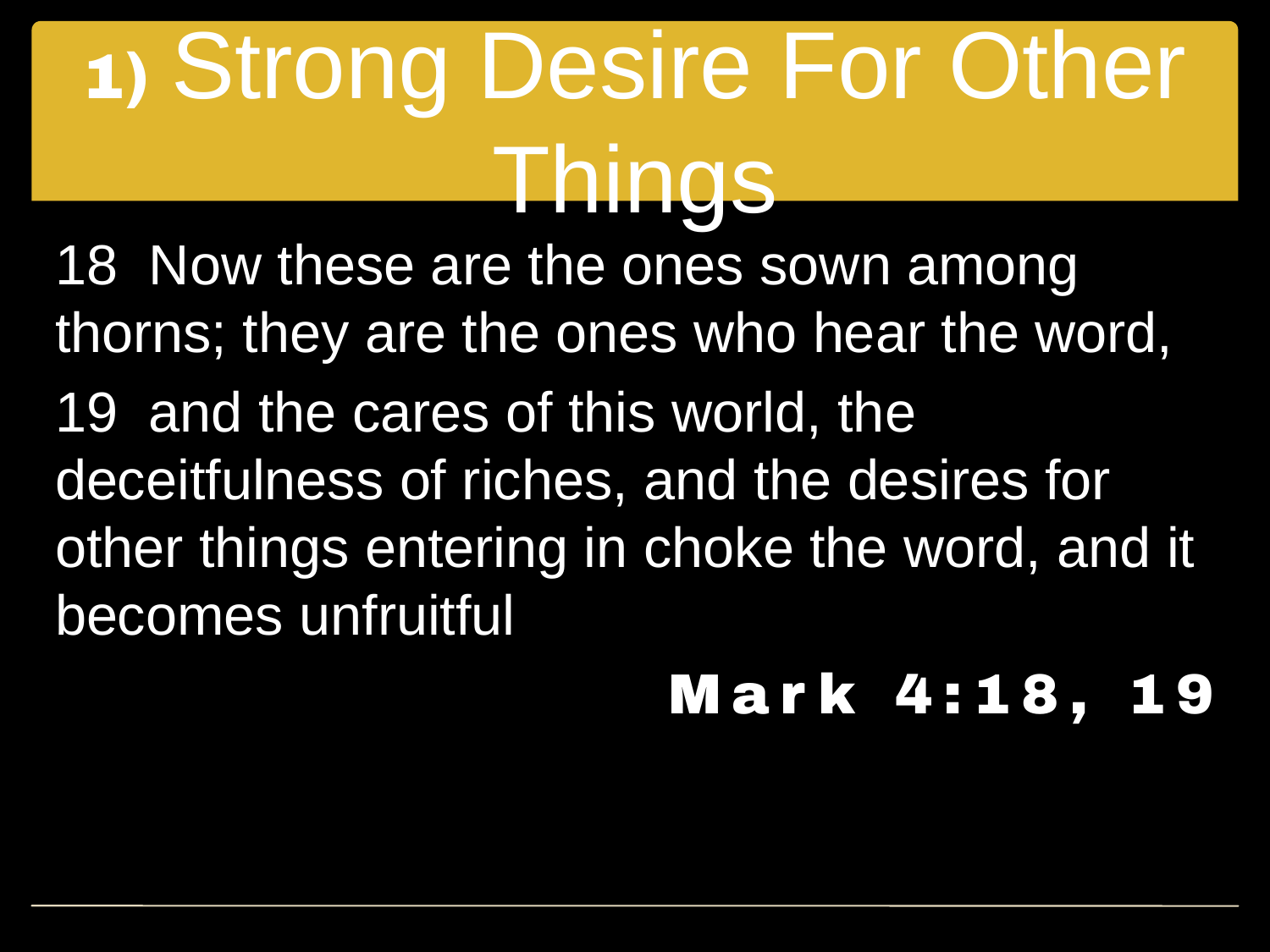

# 1) Strong Desire For Other Things
18  Now these are the ones sown among thorns; they are the ones who hear the word,
19  and the cares of this world, the deceitfulness of riches, and the desires for other things entering in choke the word, and it becomes unfruitful
Mark 4:18, 19